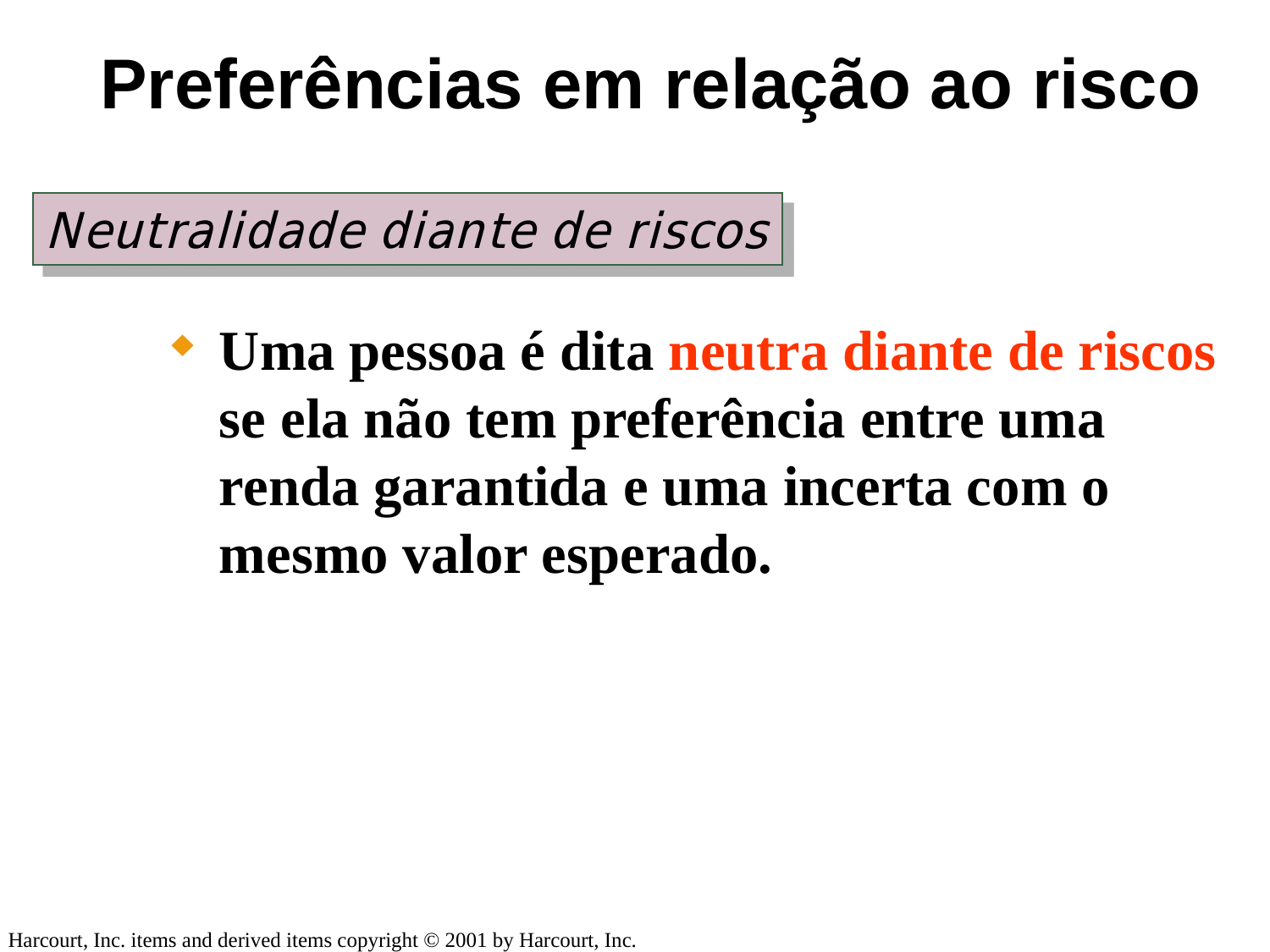

Capítulo 5 	©2006 by Pearson Education do Brasil
Slide 40
# Preferências em relação ao risco
Neutralidade diante de riscos
Uma pessoa é dita neutra diante de riscos se ela não tem preferência entre uma renda garantida e uma incerta com o mesmo valor esperado.